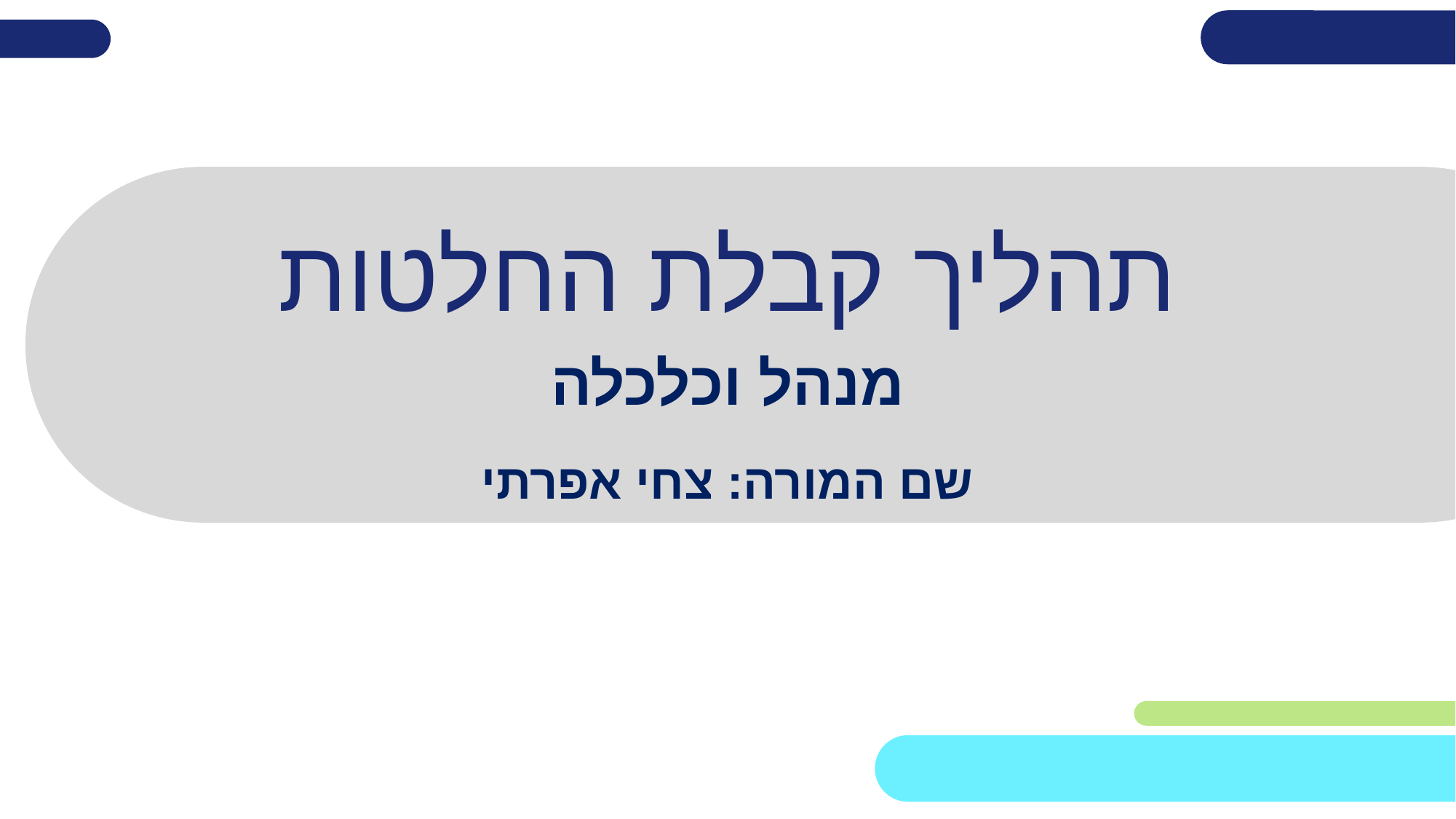

# תהליך קבלת החלטות

מנהל וכלכלה
שם המורה: צחי אפרתי